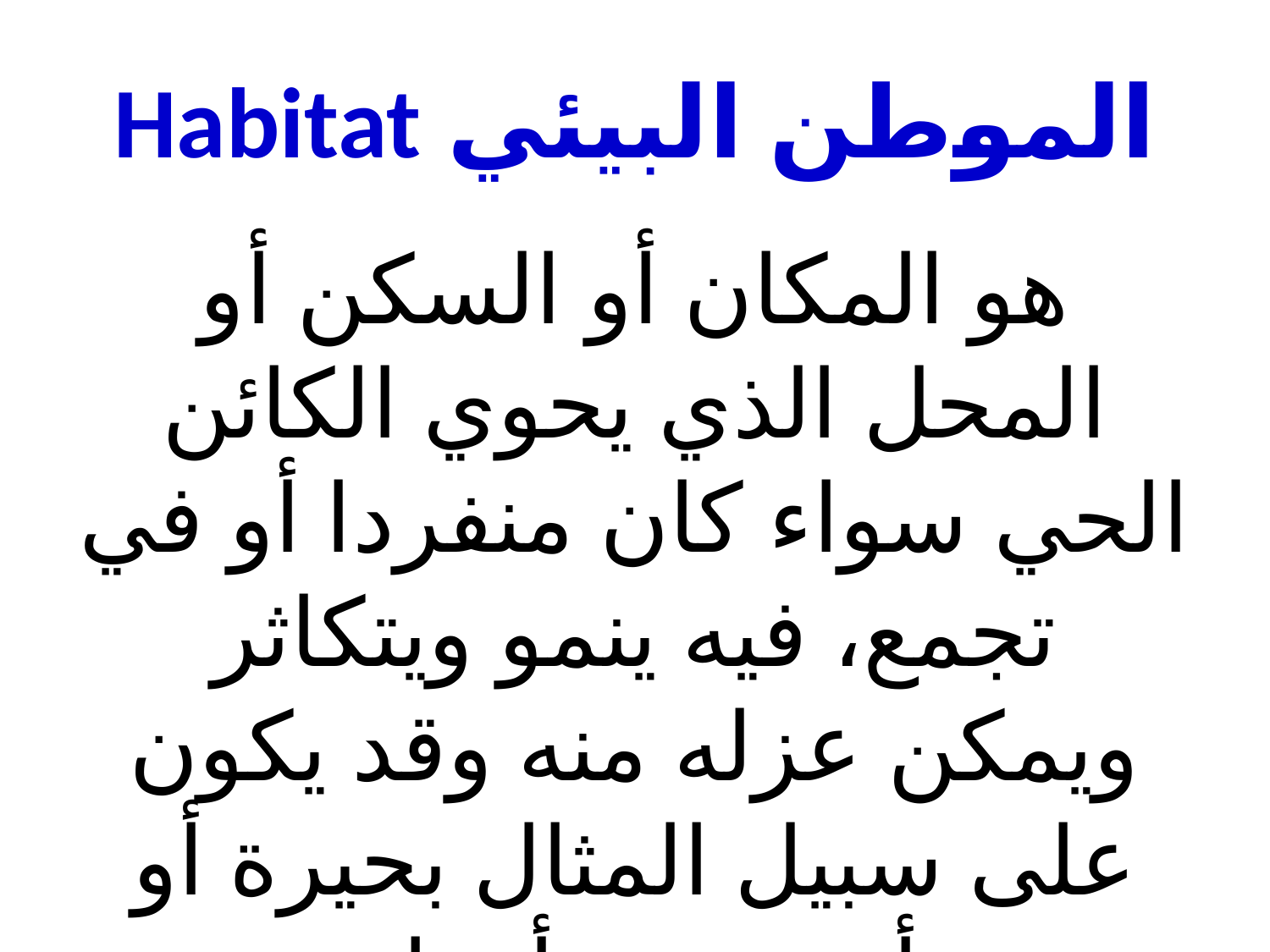

# الموطن البيئي Habitat
هو المكان أو السكن أو المحل الذي يحوي الكائن الحي سواء كان منفردا أو في تجمع، فيه ينمو ويتكاثر ويمكن عزله منه وقد يكون على سبيل المثال بحيرة أو تربة  أو معدة وأمعاء بعض الثدييات